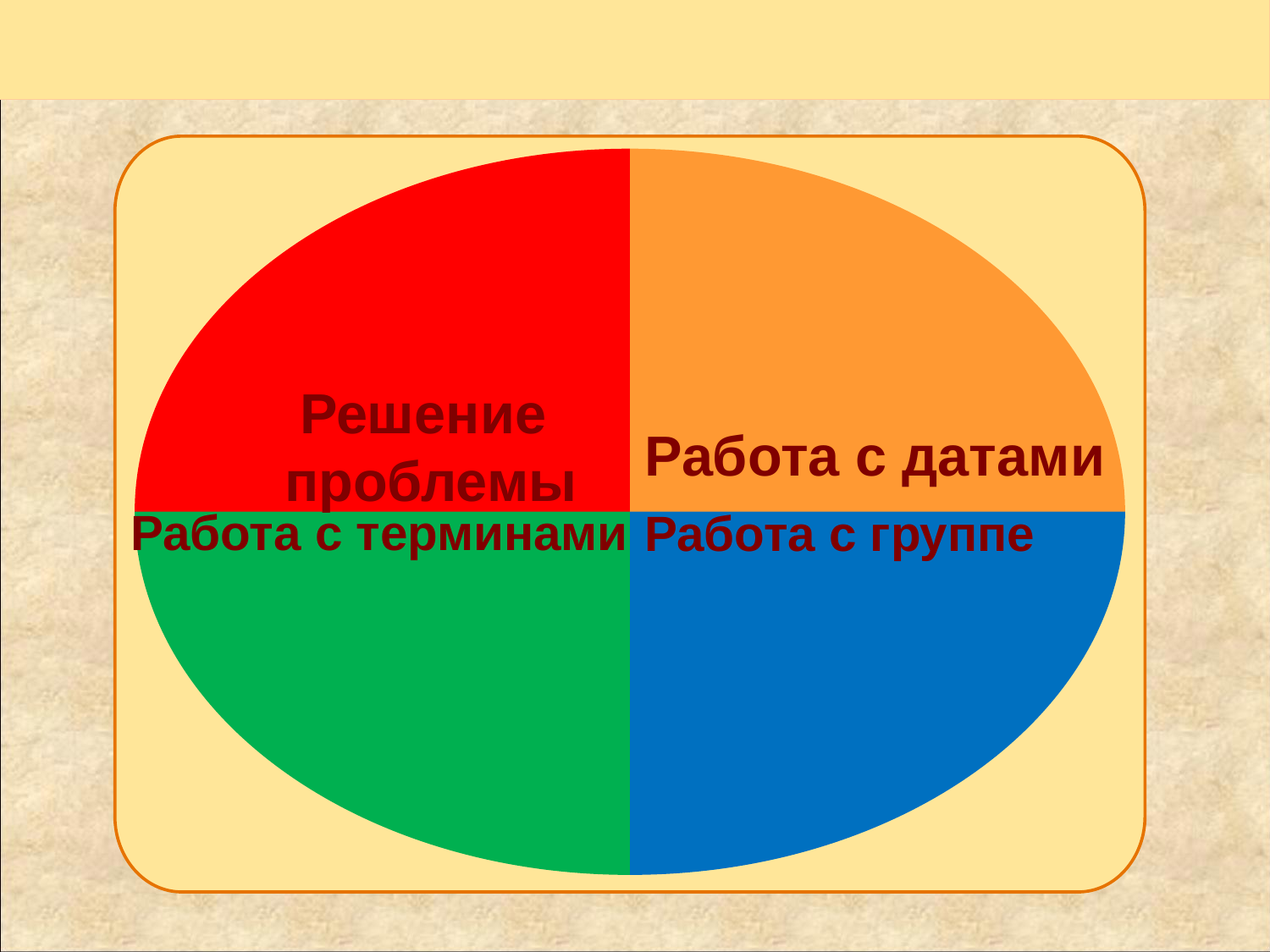

Решение
 проблемы
Работа с датами
Работа с терминами
Работа с группе